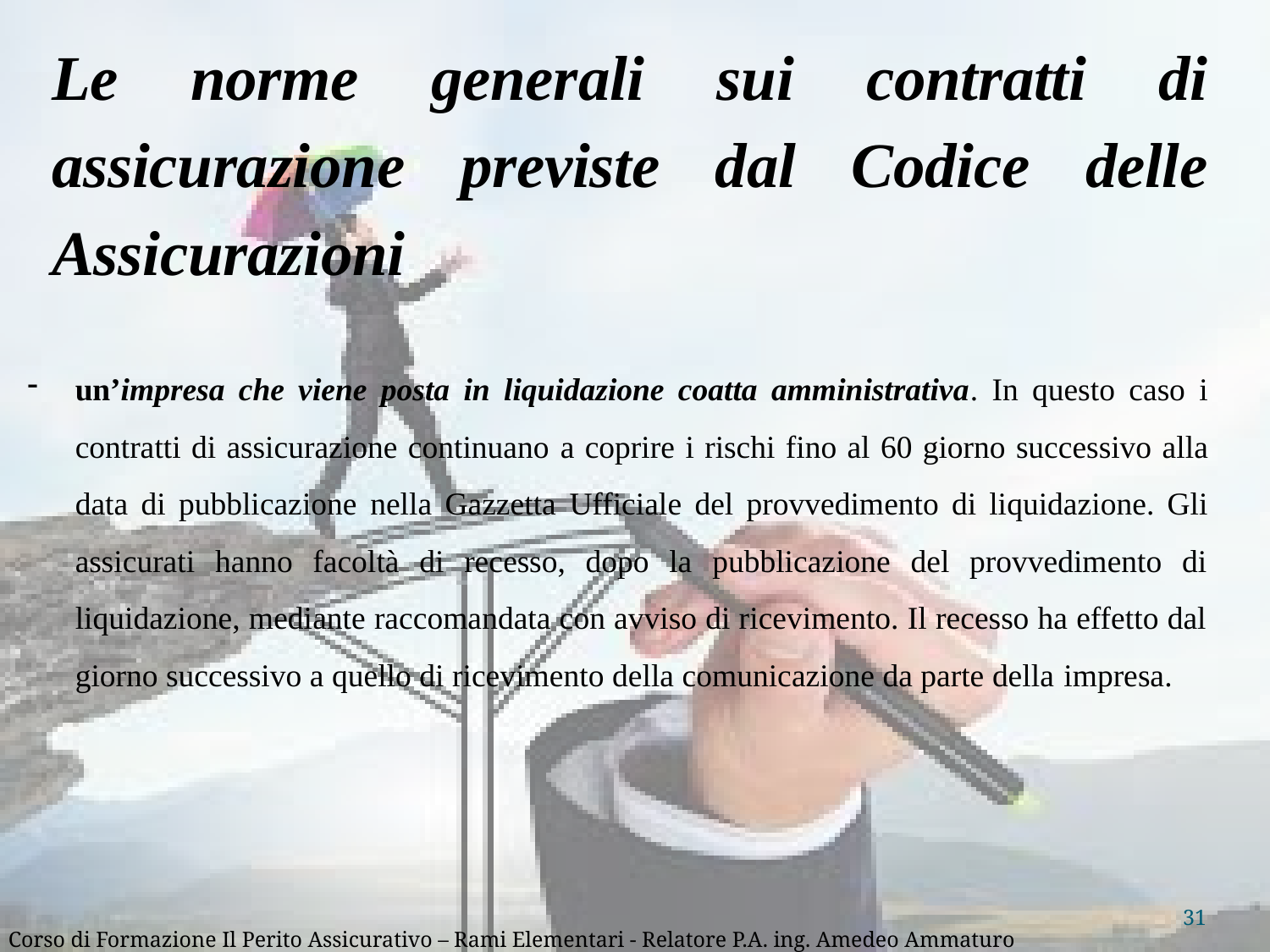

Le norme generali sui contratti di assicurazione previste dal Codice delle Assicurazioni
un’impresa che viene posta in liquidazione coatta amministrativa. In questo caso i contratti di assicurazione continuano a coprire i rischi fino al 60 giorno successivo alla data di pubblicazione nella Gazzetta Ufficiale del provvedimento di liquidazione. Gli assicurati hanno facoltà di recesso, dopo la pubblicazione del provvedimento di liquidazione, mediante raccomandata con avviso di ricevimento. Il recesso ha effetto dal giorno successivo a quello di ricevimento della comunicazione da parte della impresa.
31
Corso di Formazione Il Perito Assicurativo – Rami Elementari - Relatore P.A. ing. Amedeo Ammaturo